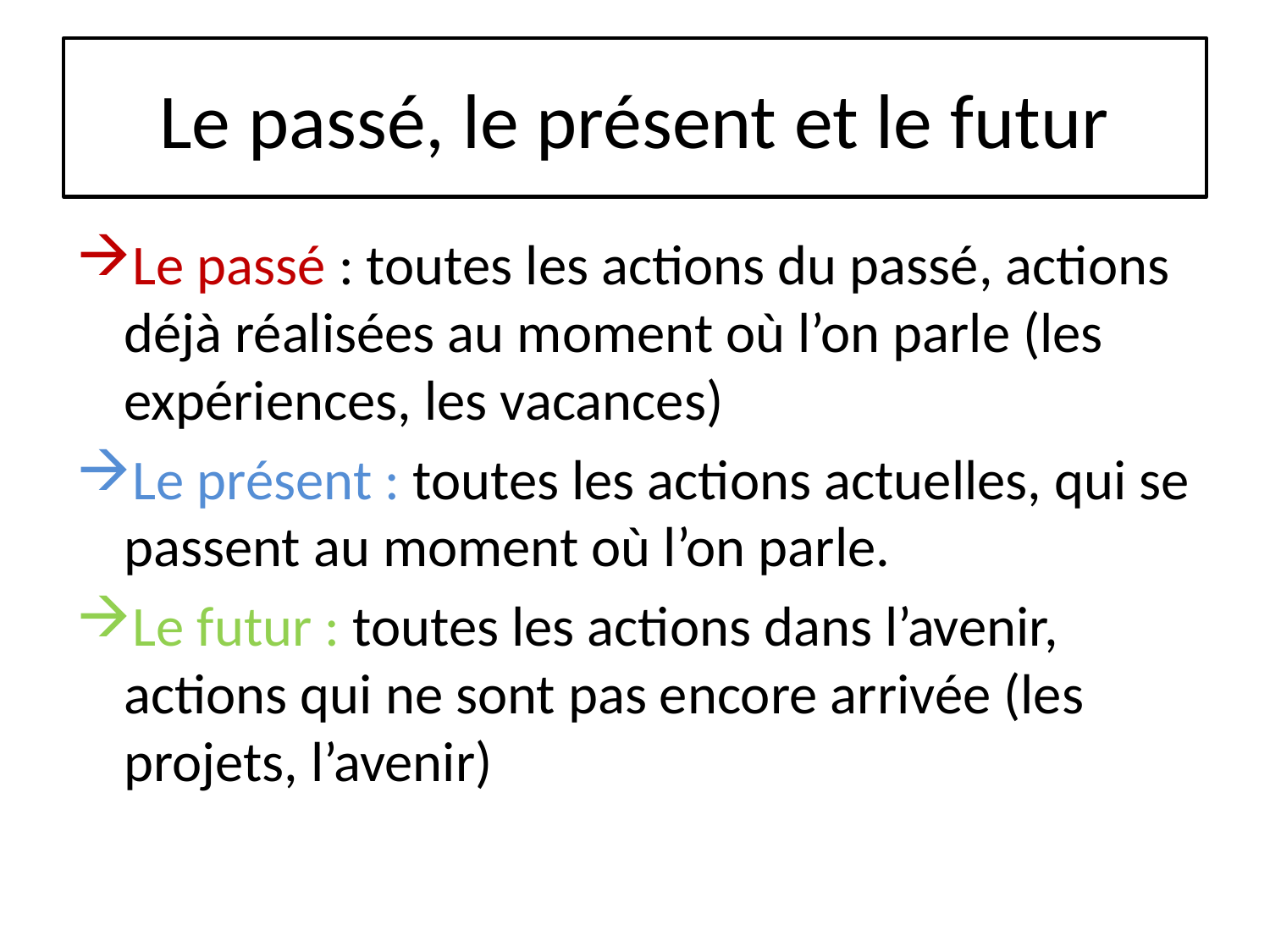

# Le passé, le présent et le futur
Le passé : toutes les actions du passé, actions déjà réalisées au moment où l’on parle (les expériences, les vacances)
Le présent : toutes les actions actuelles, qui se passent au moment où l’on parle.
Le futur : toutes les actions dans l’avenir, actions qui ne sont pas encore arrivée (les projets, l’avenir)